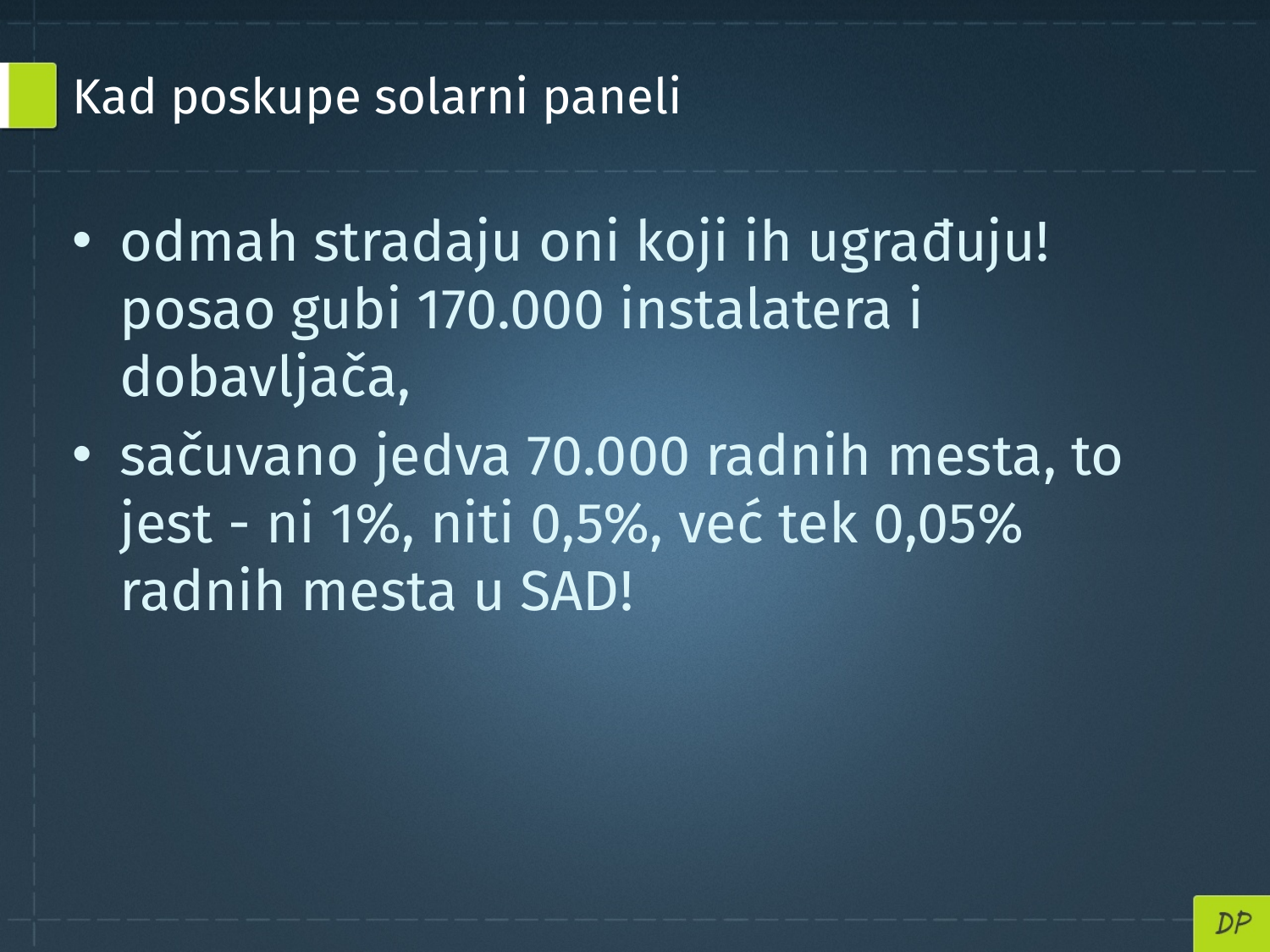

# Kad poskupe solarni paneli
odmah stradaju oni koji ih ugrađuju! posao gubi 170.000 instalatera i dobavljača,
sačuvano jedva 70.000 radnih mesta, to jest - ni 1%, niti 0,5%, već tek 0,05% radnih mesta u SAD!